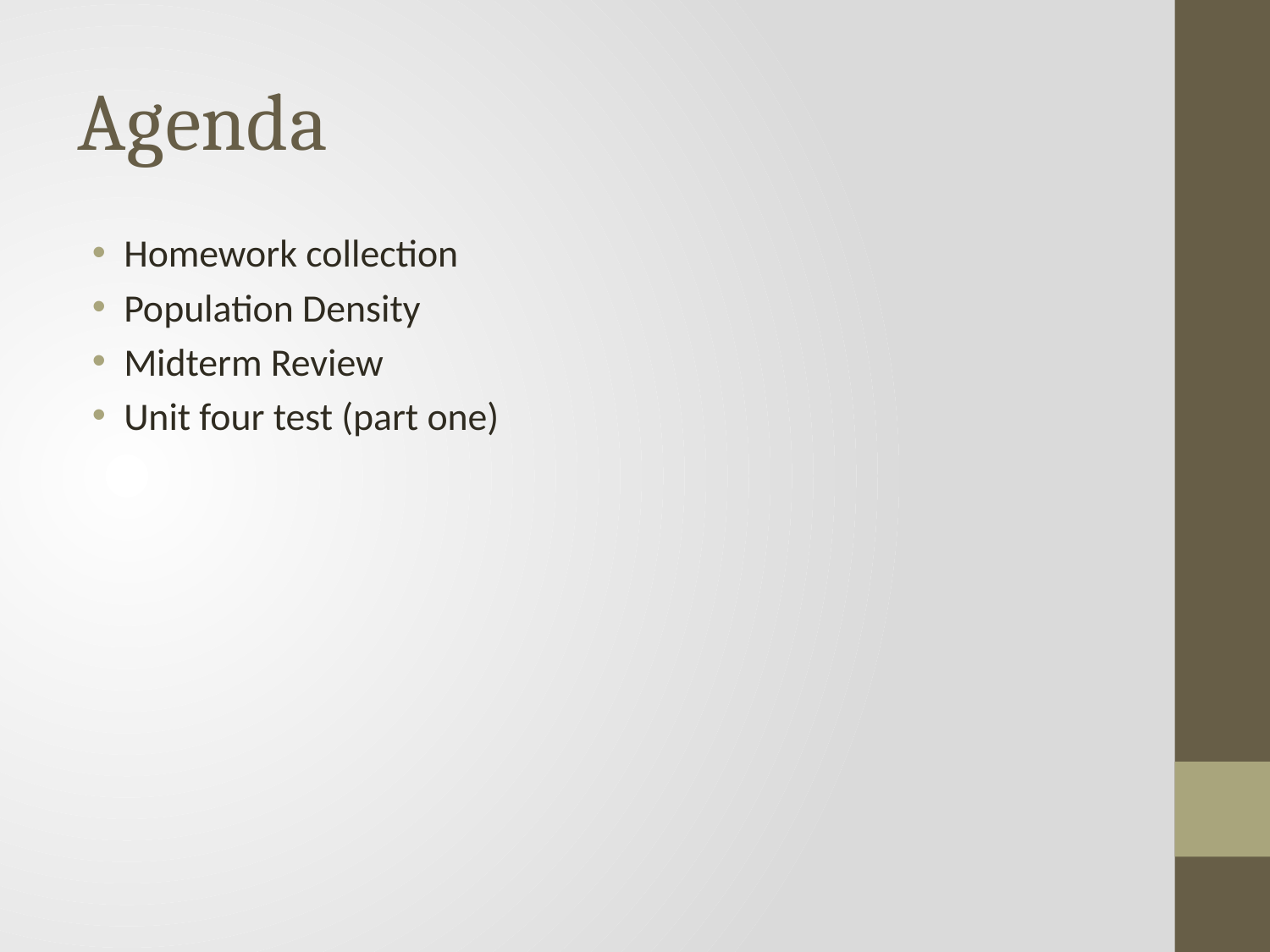

# Agenda
Homework collection
Population Density
Midterm Review
Unit four test (part one)